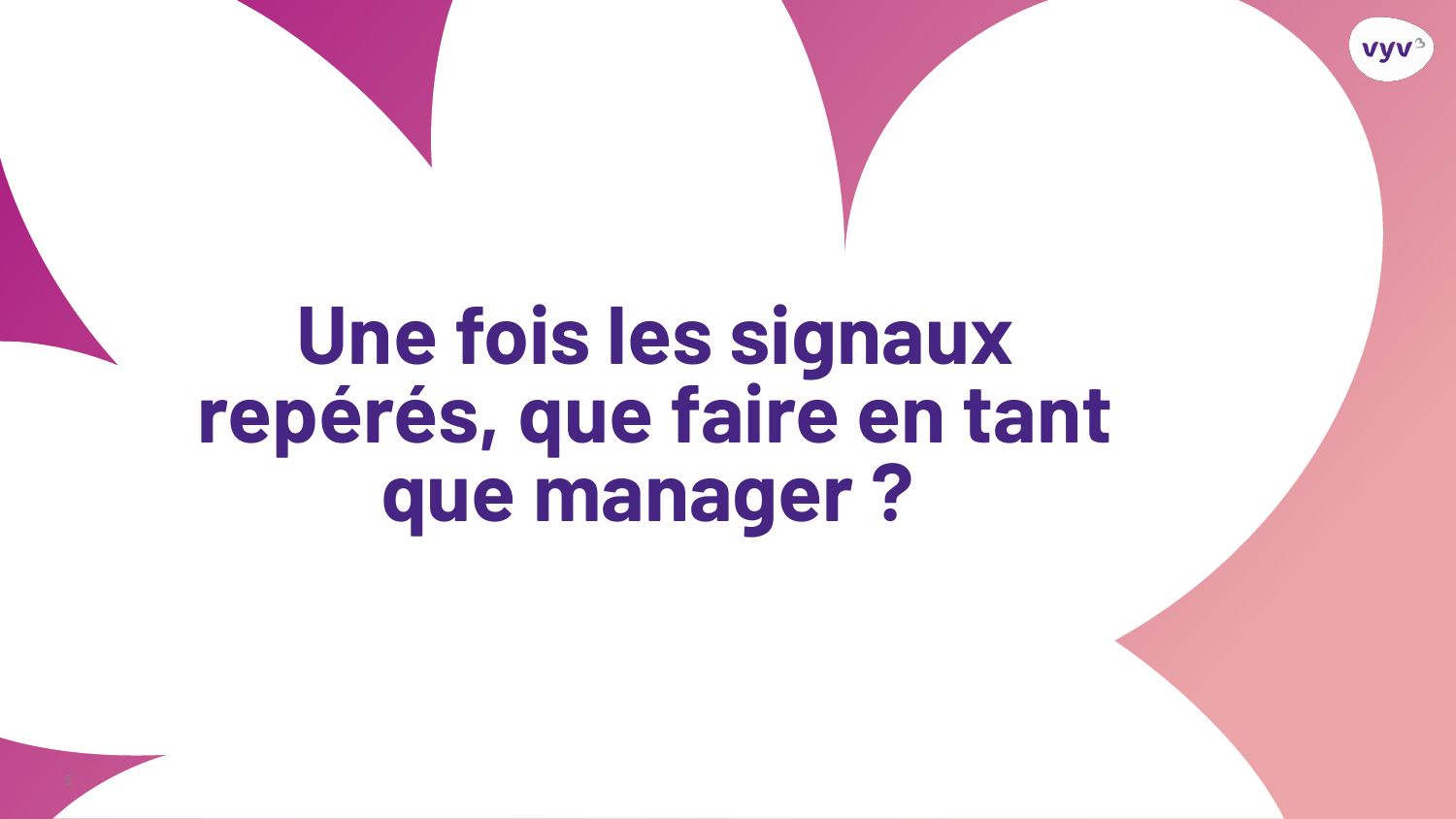

# Une fois les signaux repérés, que faire en tant que manager ?
5